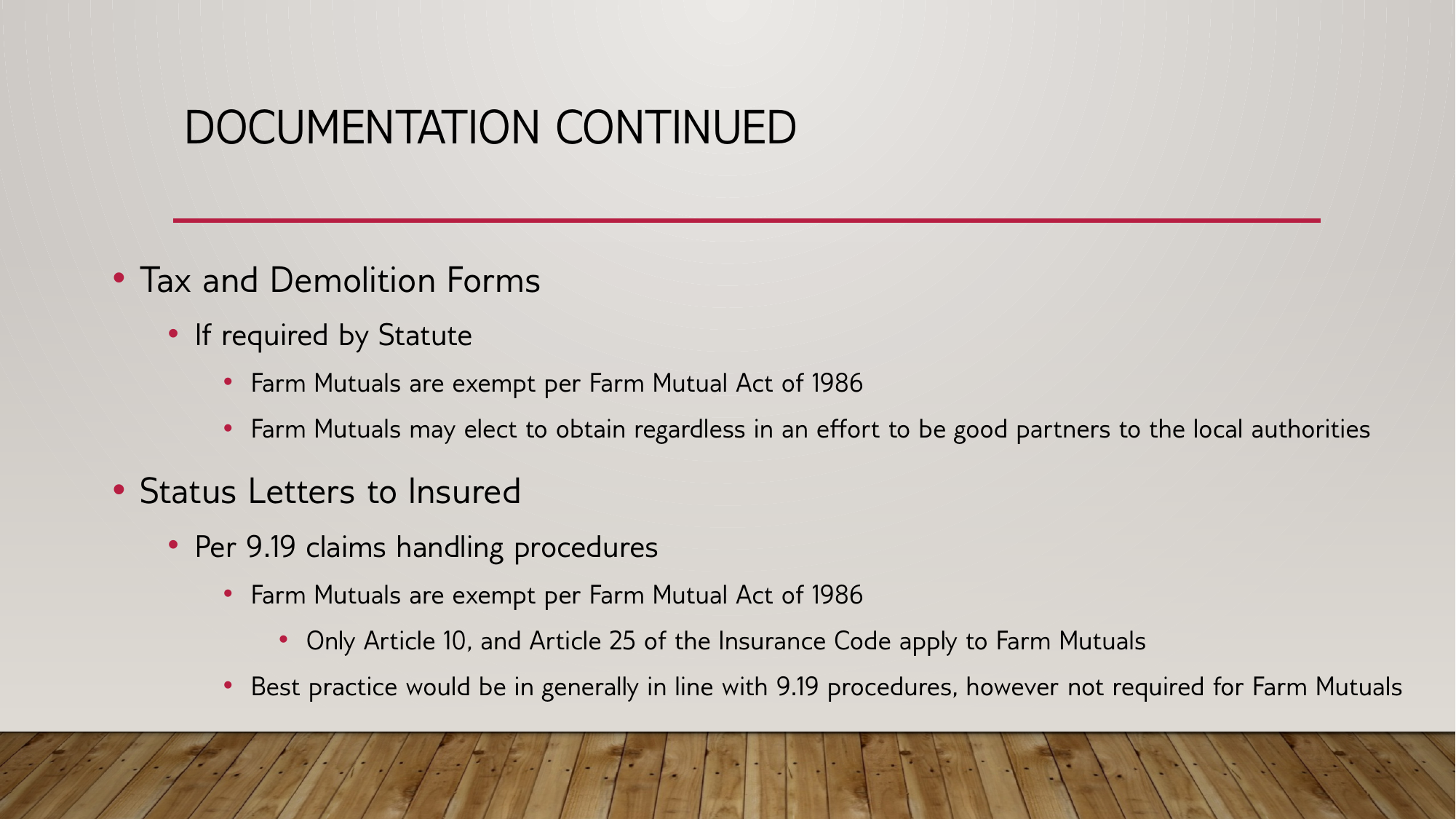

# Documentation Continued
Tax and Demolition Forms
If required by Statute
Farm Mutuals are exempt per Farm Mutual Act of 1986
Farm Mutuals may elect to obtain regardless in an effort to be good partners to the local authorities
Status Letters to Insured
Per 9.19 claims handling procedures
Farm Mutuals are exempt per Farm Mutual Act of 1986
Only Article 10, and Article 25 of the Insurance Code apply to Farm Mutuals
Best practice would be in generally in line with 9.19 procedures, however not required for Farm Mutuals